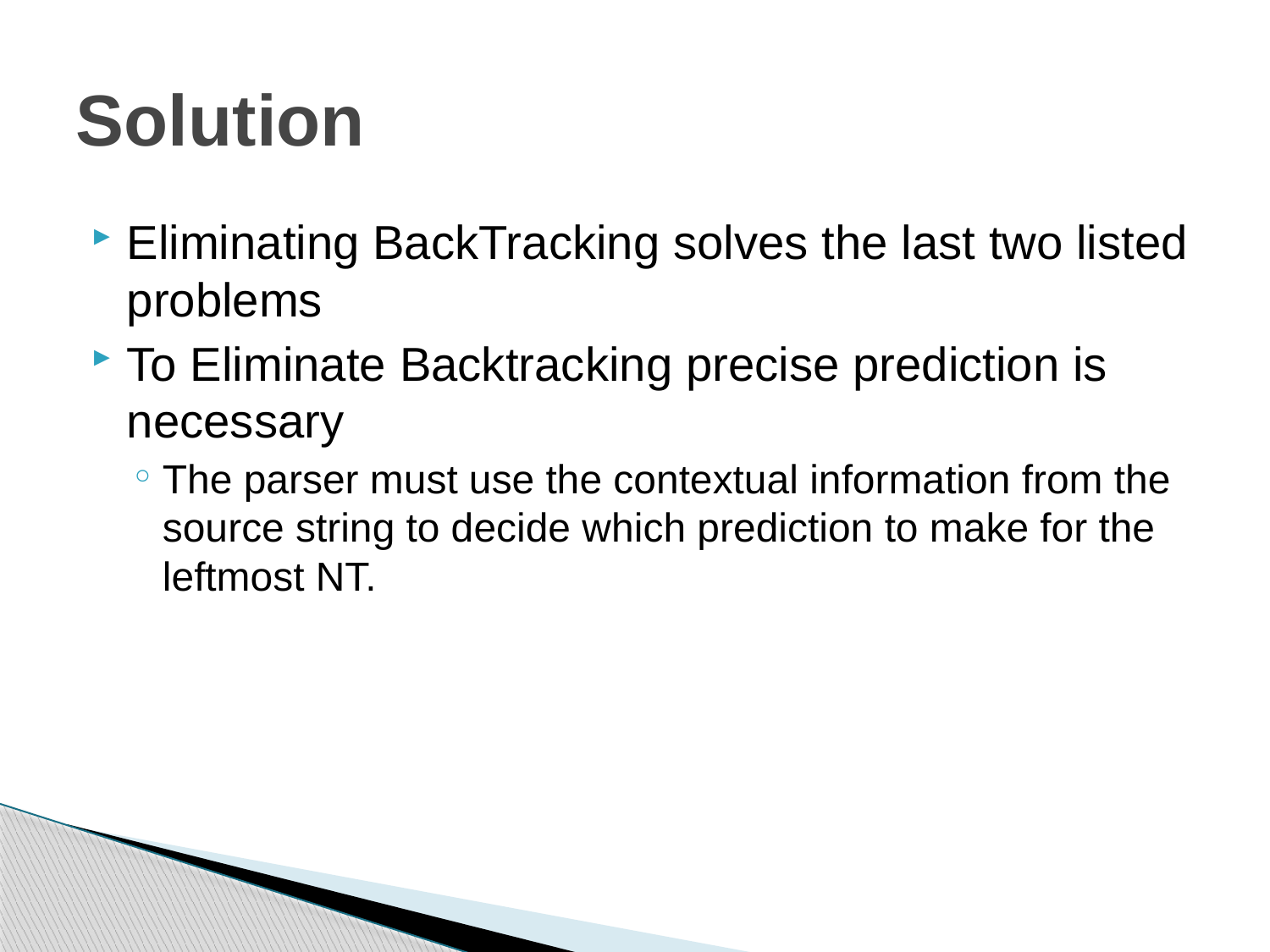

# Solution
Eliminating BackTracking solves the last two listed problems
To Eliminate Backtracking precise prediction is necessary
The parser must use the contextual information from the source string to decide which prediction to make for the leftmost NT.